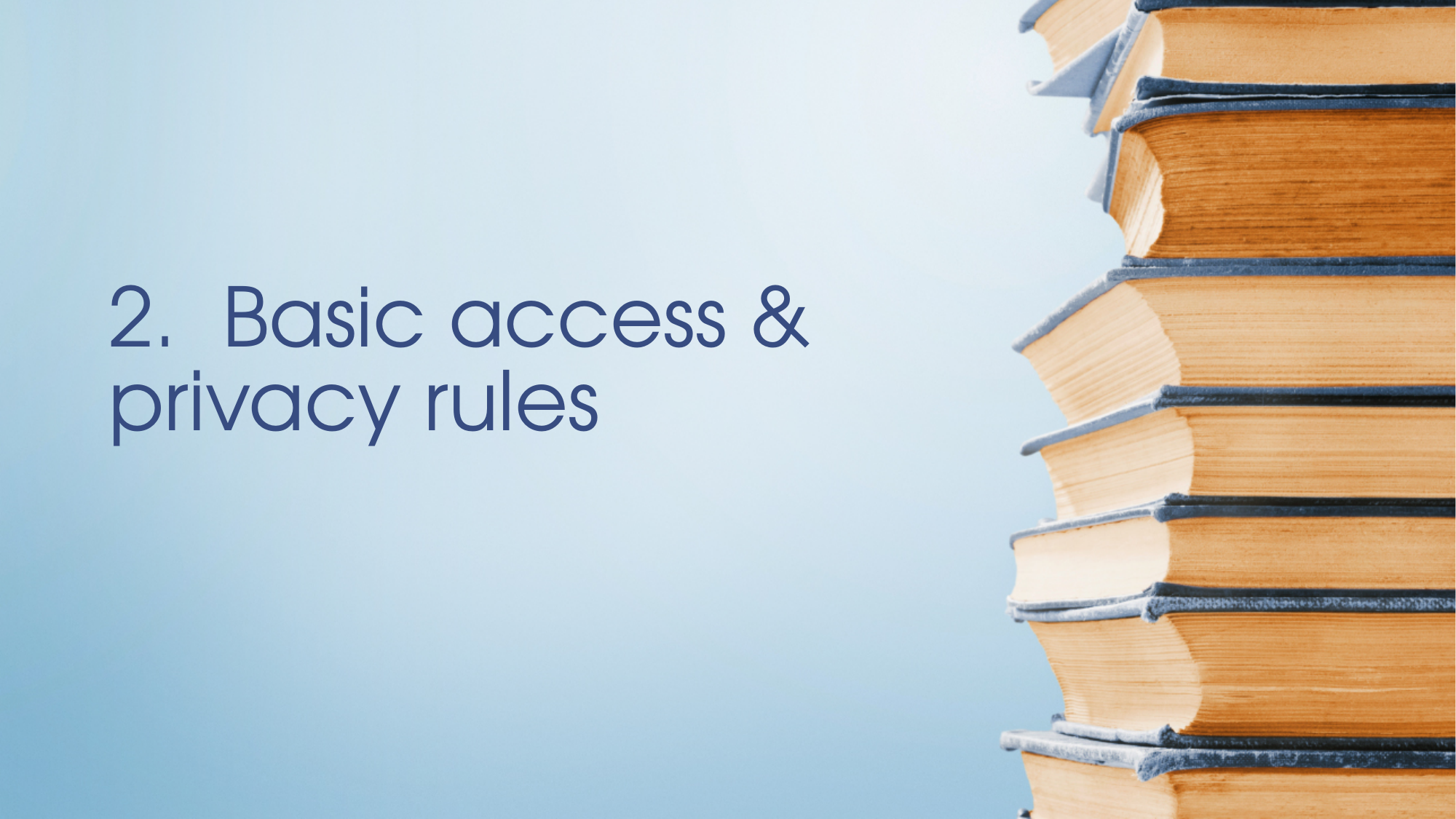

# 2.  Basic access & privacy rules